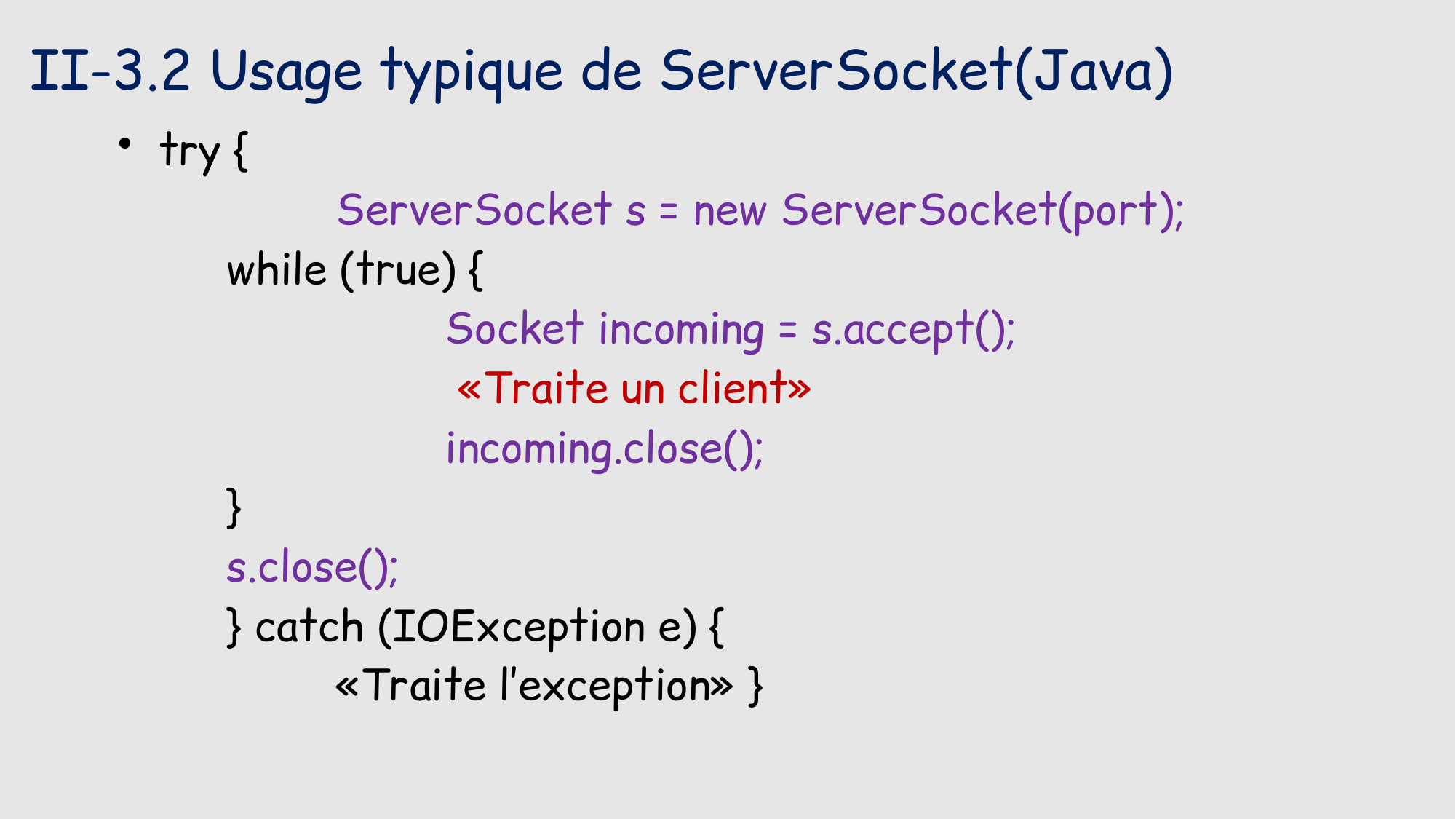

# II-3.2 Usage typique de ServerSocket(Java)
try {
		ServerSocket s = new ServerSocket(port);
	while (true) {
		 	Socket incoming = s.accept();
			 «Traite un client»
			incoming.close();
	}
	s.close();
	} catch (IOException e) {
		«Traite l’exception» }